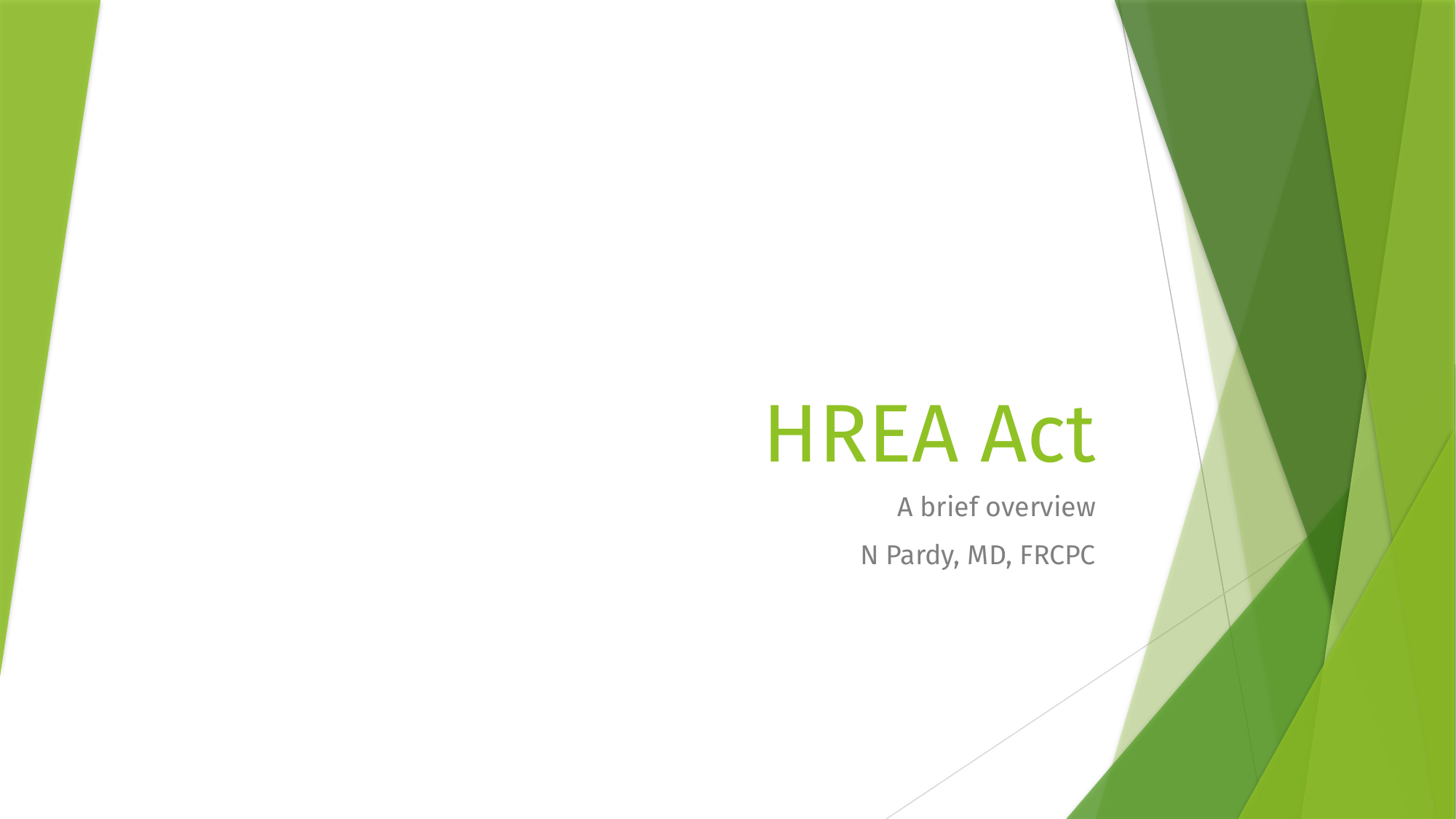

# HREA Act
A brief overview
N Pardy, MD, FRCPC